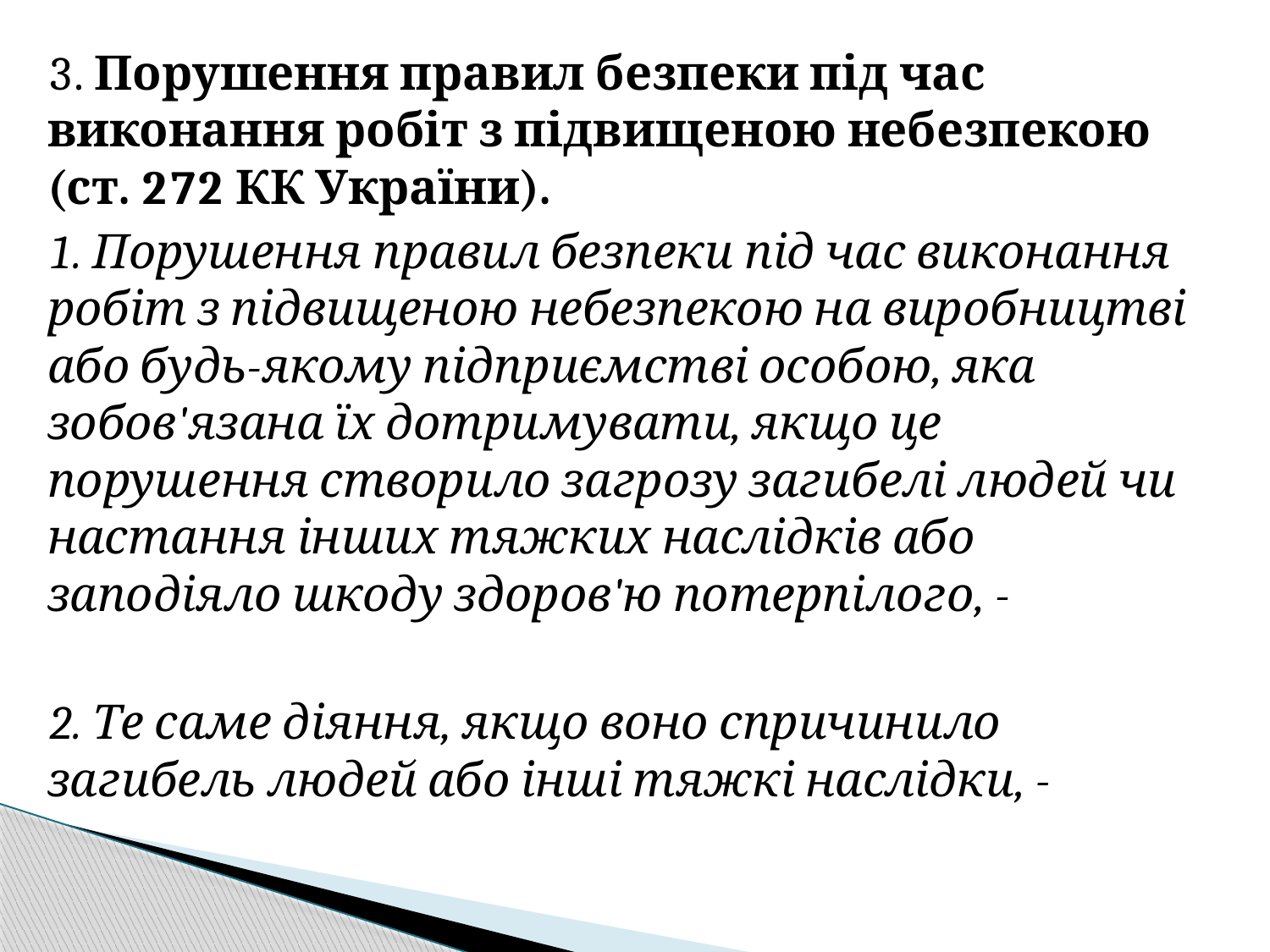

3. Порушення правил безпеки під час виконання робіт з підвищеною небезпекою (ст. 272 КК України).
1. Порушення правил безпеки під час виконання робіт з підвищеною небезпекою на виробництві або будь-якому підприємстві особою, яка зобов'язана їх дотримувати, якщо це порушення створило загрозу загибелі людей чи настання інших тяжких наслідків або заподіяло шкоду здоров'ю потерпілого, -

2. Те саме діяння, якщо воно спричинило загибель людей або інші тяжкі наслідки, -